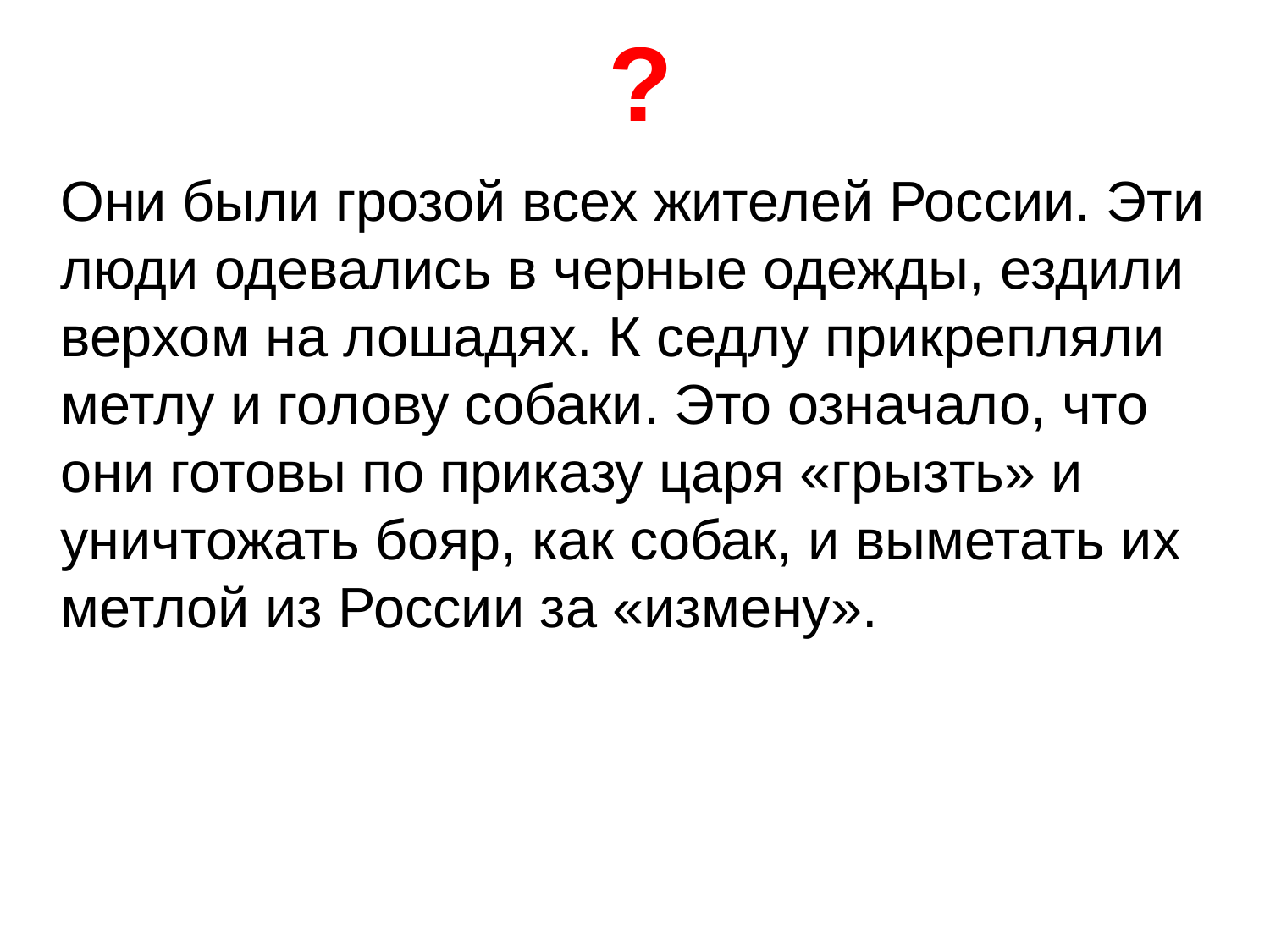

# ?
	Они были грозой всех жителей России. Эти люди одевались в черные одежды, ездили верхом на лошадях. К седлу прикрепляли метлу и голову собаки. Это означало, что они готовы по приказу царя «грызть» и уничтожать бояр, как собак, и выметать их метлой из России за «измену».